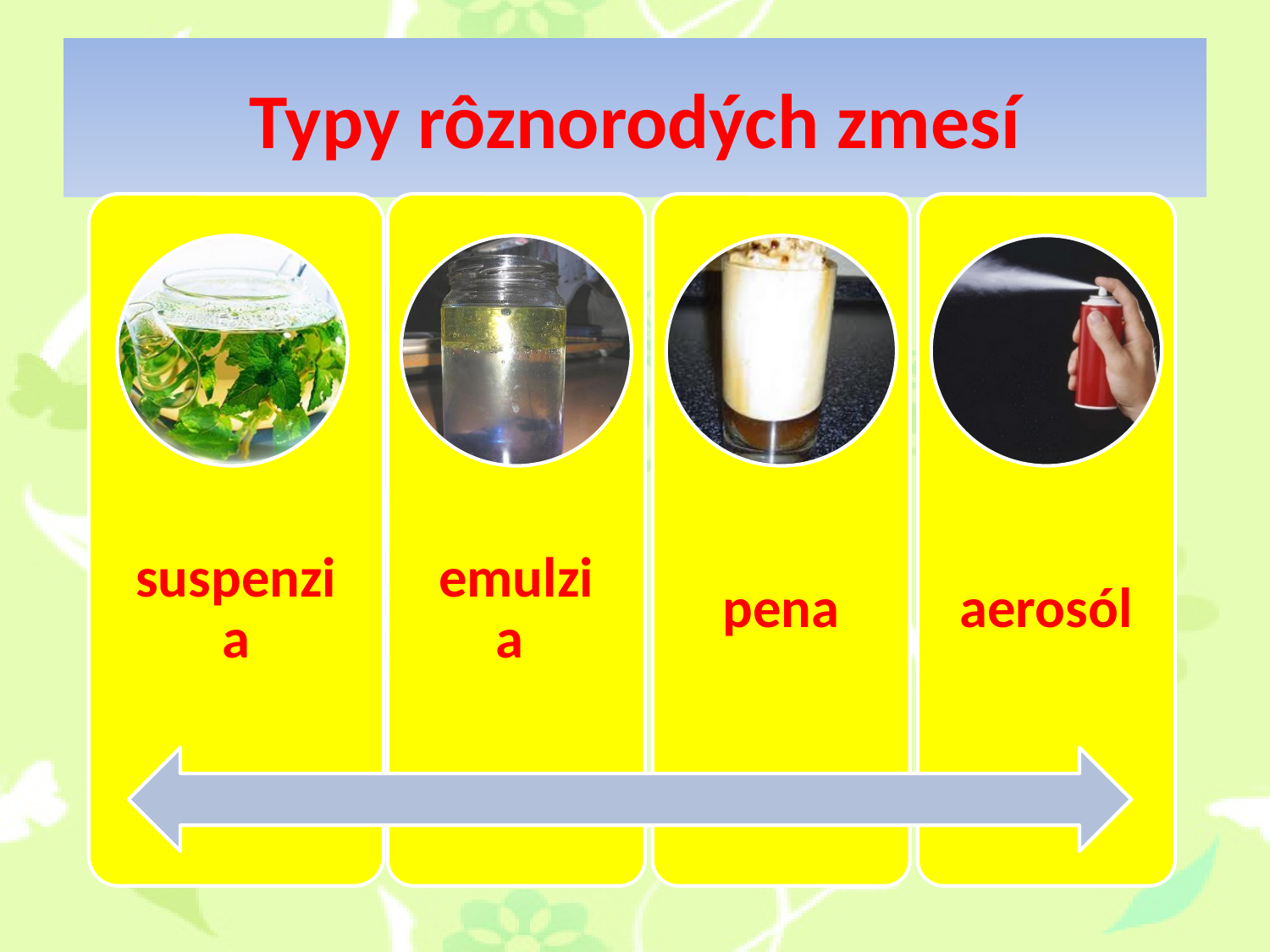

# Typy rôznorodých zmesí
suspenzia
emulzia
pena
aerosól